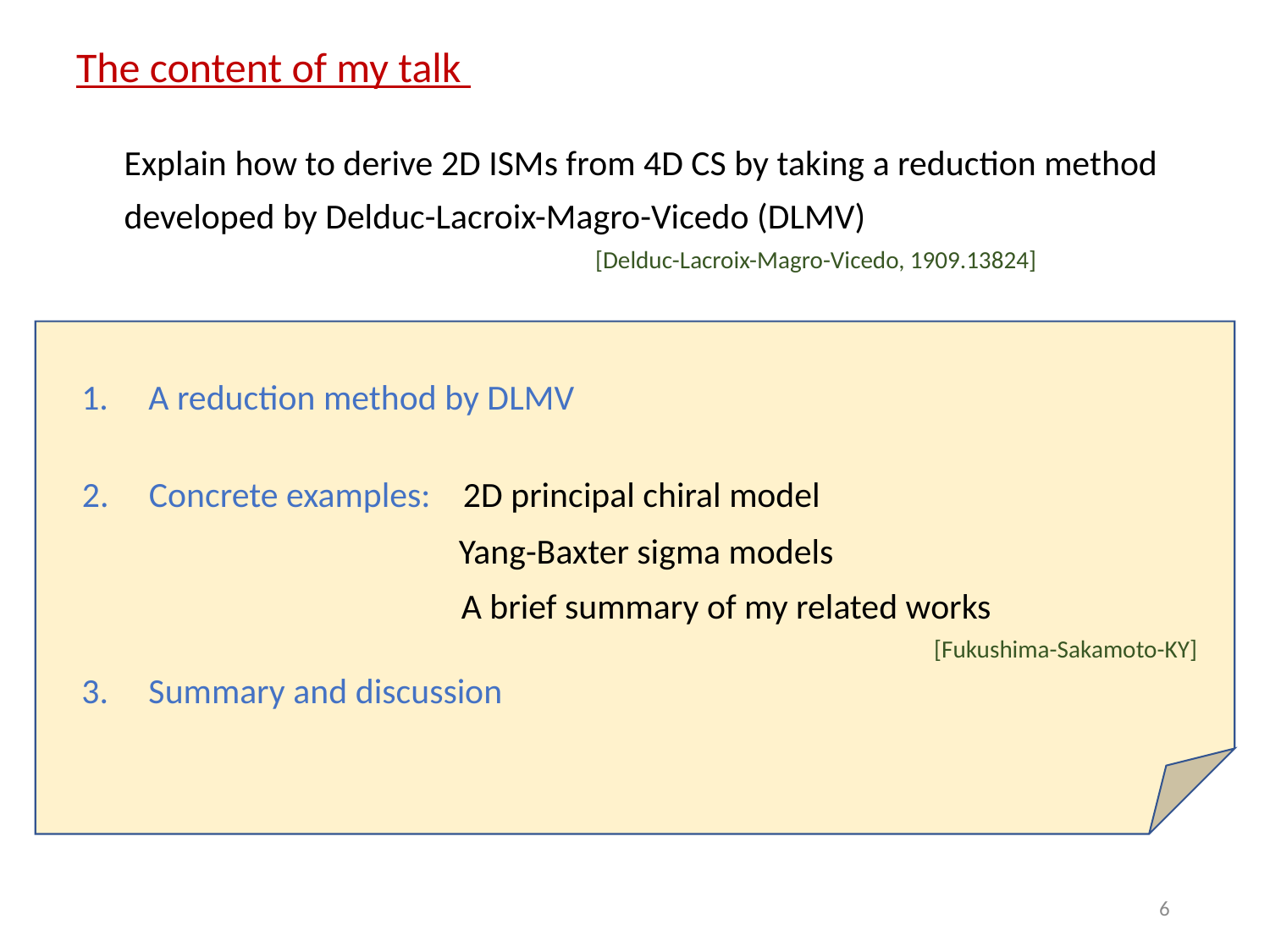

The content of my talk
Explain how to derive 2D ISMs from 4D CS by taking a reduction method
developed by Delduc-Lacroix-Magro-Vicedo (DLMV)
[Delduc-Lacroix-Magro-Vicedo, 1909.13824]

1.     A reduction method by DLMV
2.     Concrete examples:    2D principal chiral model
Yang-Baxter sigma models
A brief summary of my related works
[Fukushima-Sakamoto-KY]
3.     Summary and discussion
6